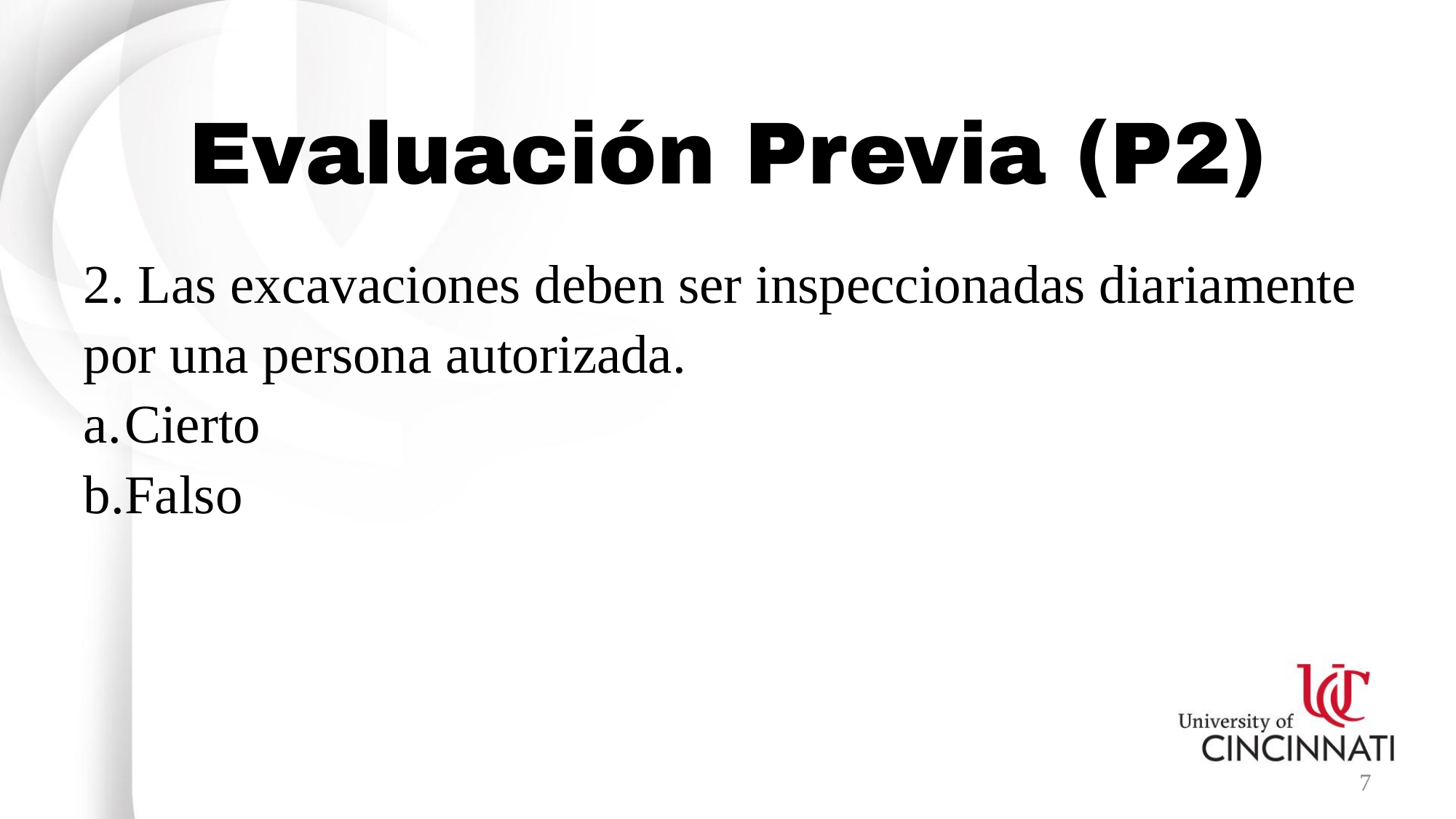

# Evaluación Previa (P2)
2. Las excavaciones deben ser inspeccionadas diariamente por una persona autorizada.
Cierto
Falso

7